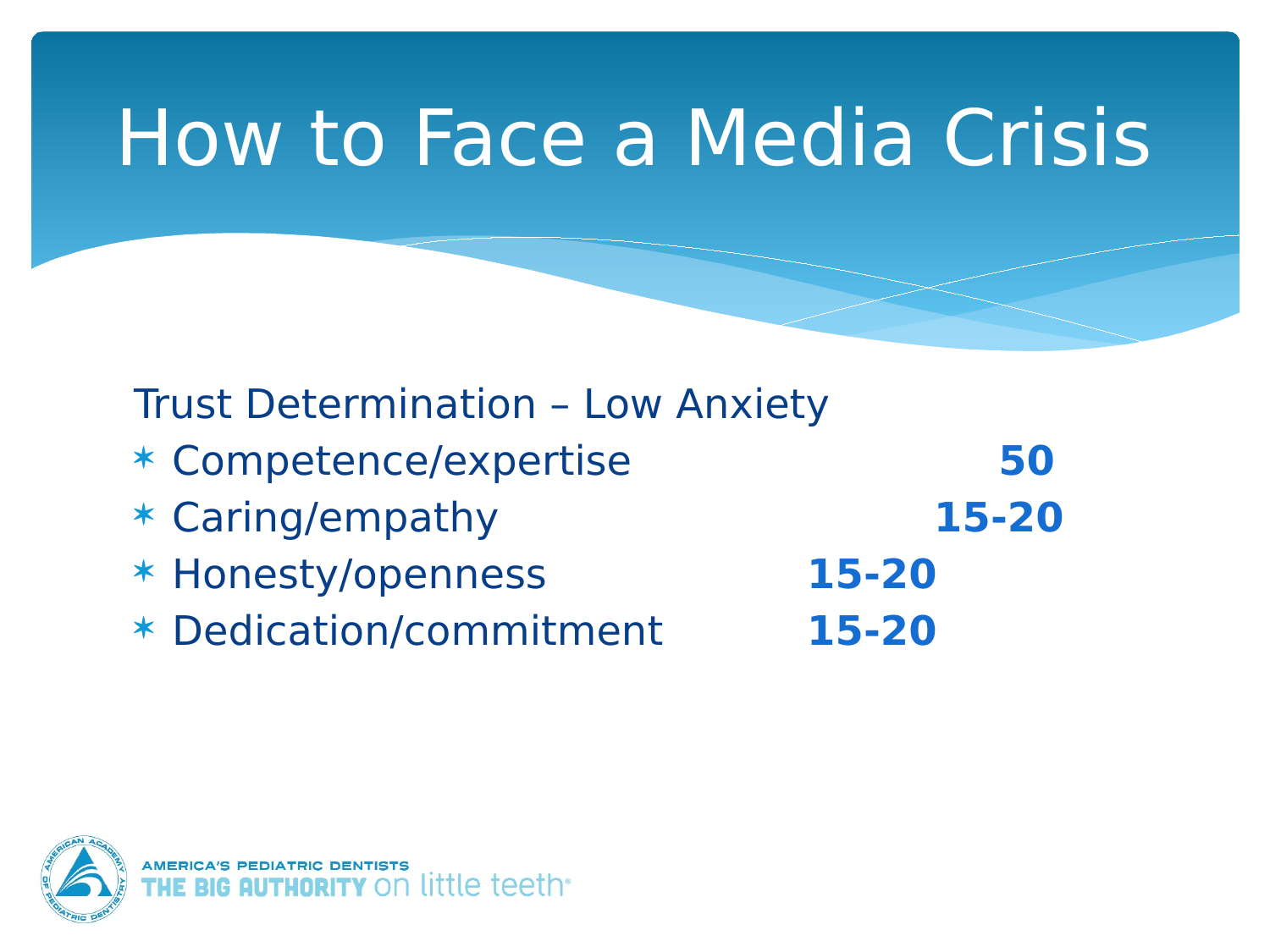

# How to Face a Media Crisis
Trust Determination – Low Anxiety
Competence/expertise		  	     50
Caring/empathy				15-20
Honesty/openness			15-20
Dedication/commitment		15-20